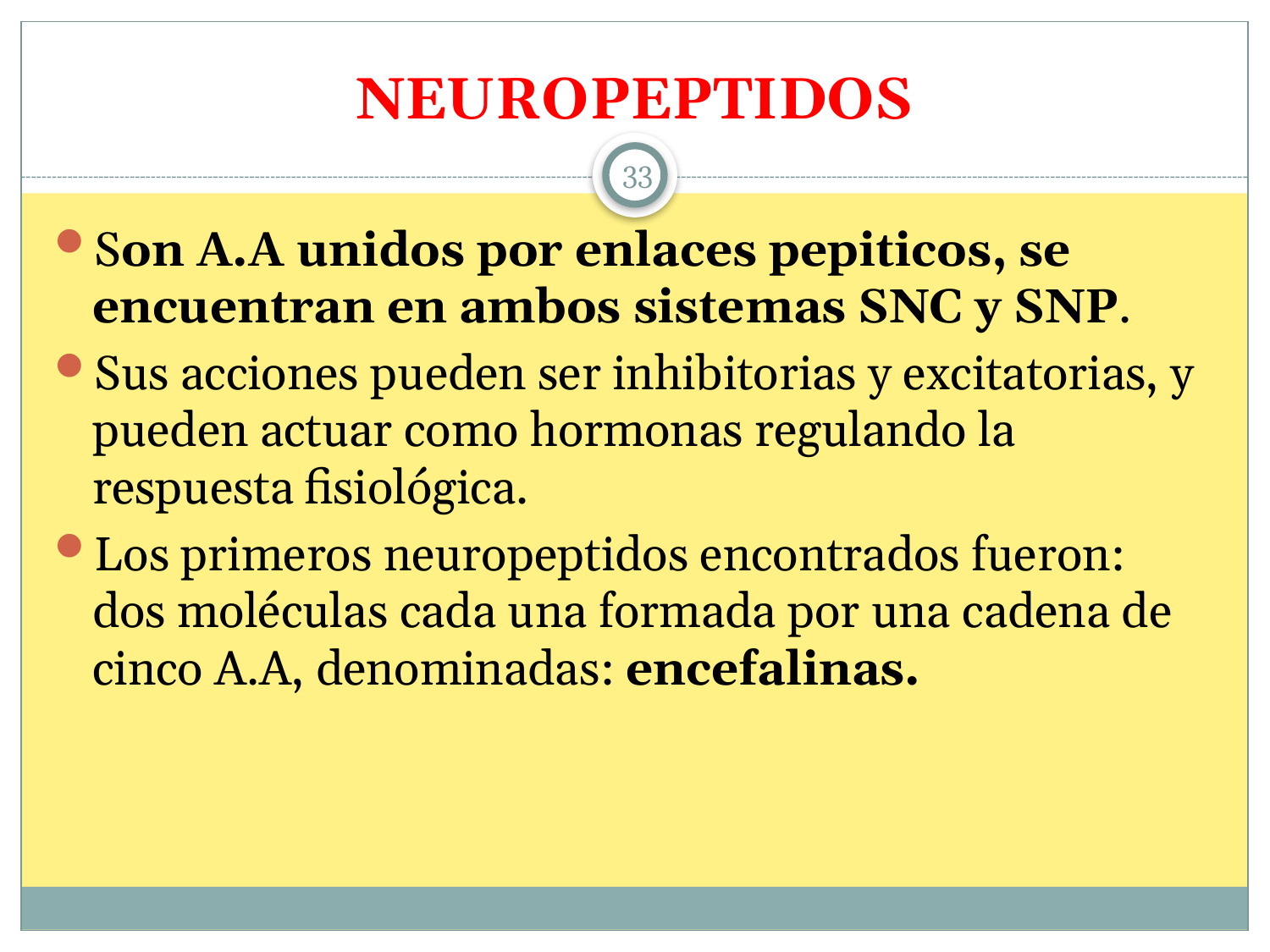

# NEUROPEPTIDOS
33
Son A.A unidos por enlaces pepiticos, se encuentran en ambos sistemas SNC y SNP.
Sus acciones pueden ser inhibitorias y excitatorias, y pueden actuar como hormonas regulando la respuesta fisiológica.
Los primeros neuropeptidos encontrados fueron: dos moléculas cada una formada por una cadena de cinco A.A, denominadas: encefalinas.